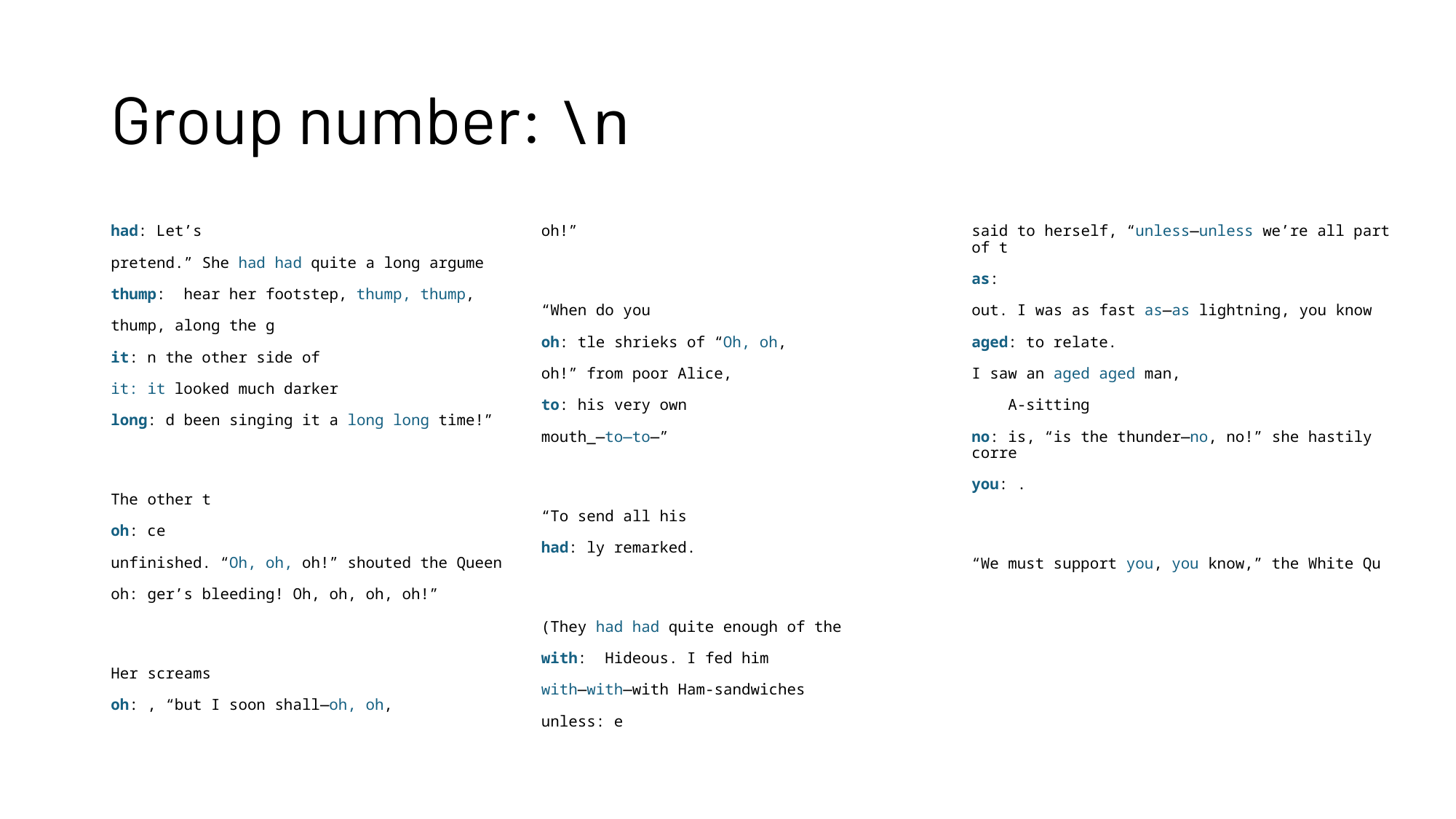

# Group number: \n
had: Let’s
pretend.” She had had quite a long argume
thump:  hear her footstep, thump, thump,
thump, along the g
it: n the other side of
it: it looked much darker
long: d been singing it a long long time!”

The other t
oh: ce
unfinished. “Oh, oh, oh!” shouted the Queen
oh: ger’s bleeding! Oh, oh, oh, oh!”

Her screams
oh: , “but I soon shall—oh, oh,
oh!”

“When do you
oh: tle shrieks of “Oh, oh,
oh!” from poor Alice,
to: his very own
mouth_—to—to—”

“To send all his
had: ly remarked.

(They had had quite enough of the
with:  Hideous. I fed him
with—with—with Ham-sandwiches
unless: e
said to herself, “unless—unless we’re all part of t
as:
out. I was as fast as—as lightning, you know
aged: to relate.
I saw an aged aged man,
    A-sitting
no: is, “is the thunder—no, no!” she hastily corre
you: .

“We must support you, you know,” the White Qu